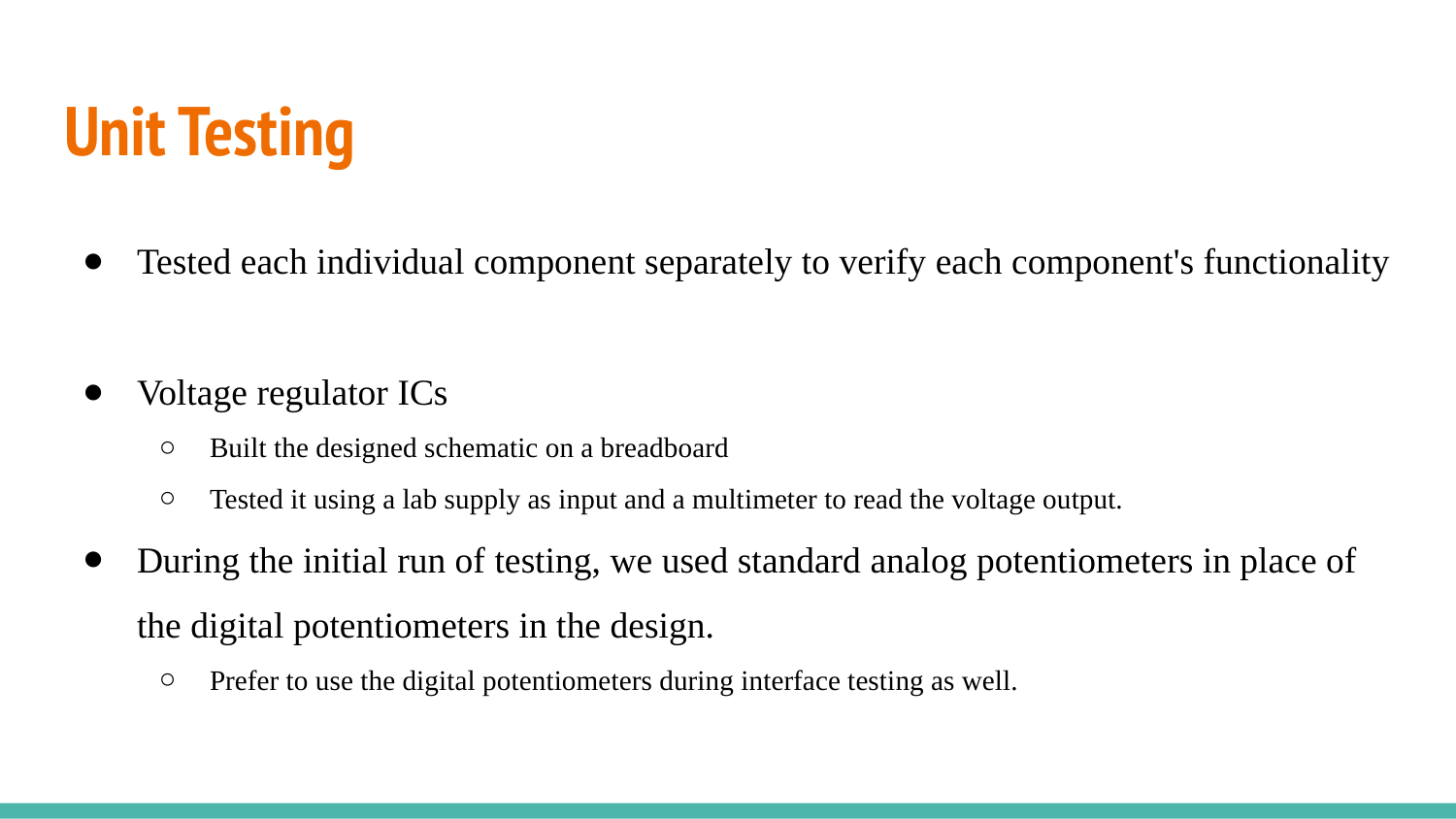

# Unit Testing
Tested each individual component separately to verify each component's functionality
Voltage regulator ICs
Built the designed schematic on a breadboard
Tested it using a lab supply as input and a multimeter to read the voltage output.
During the initial run of testing, we used standard analog potentiometers in place of the digital potentiometers in the design.
Prefer to use the digital potentiometers during interface testing as well.